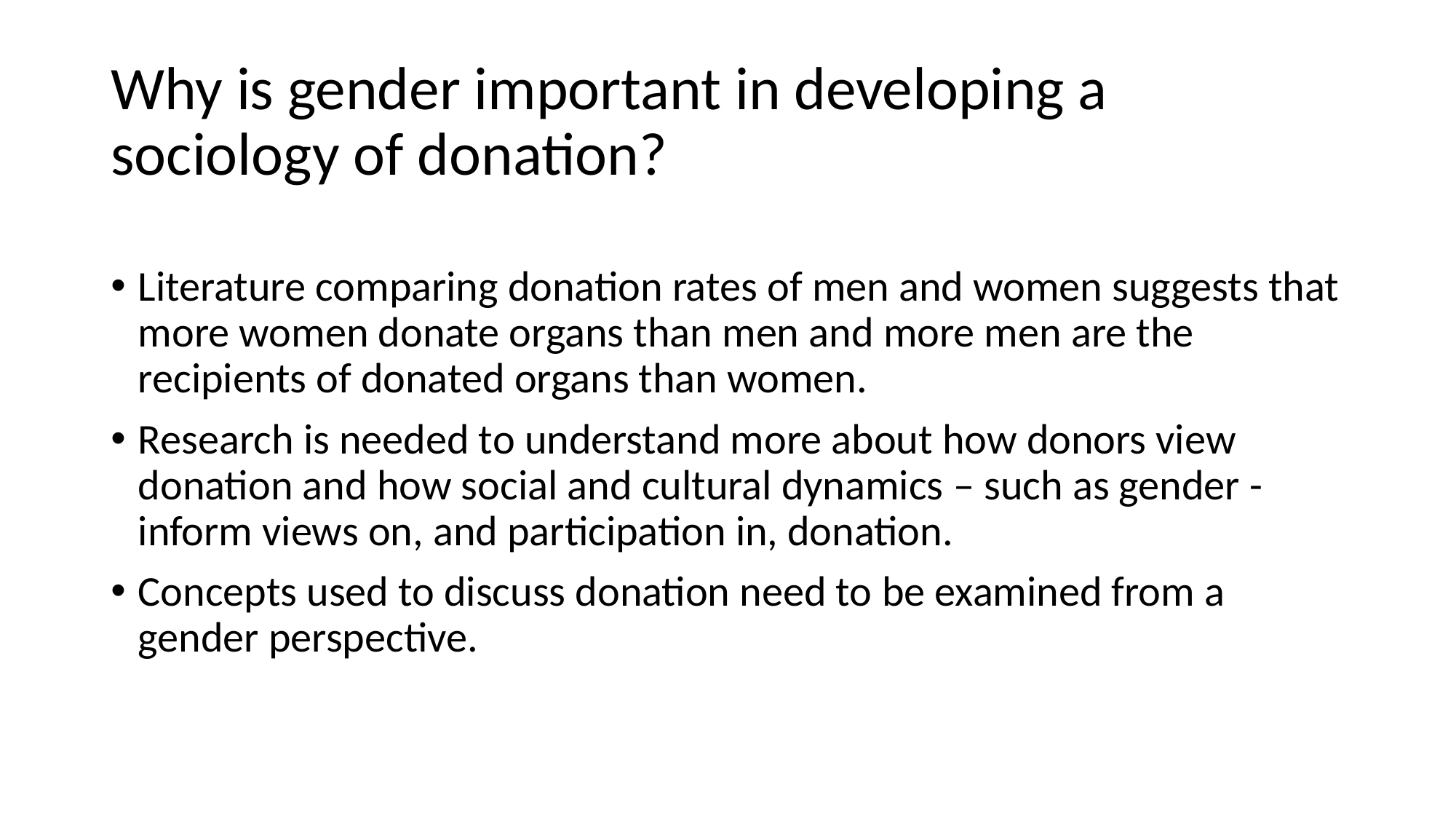

# Why is gender important in developing a sociology of donation?
Literature comparing donation rates of men and women suggests that more women donate organs than men and more men are the recipients of donated organs than women.
Research is needed to understand more about how donors view donation and how social and cultural dynamics – such as gender -  inform views on, and participation in, donation.
Concepts used to discuss donation need to be examined from a gender perspective.